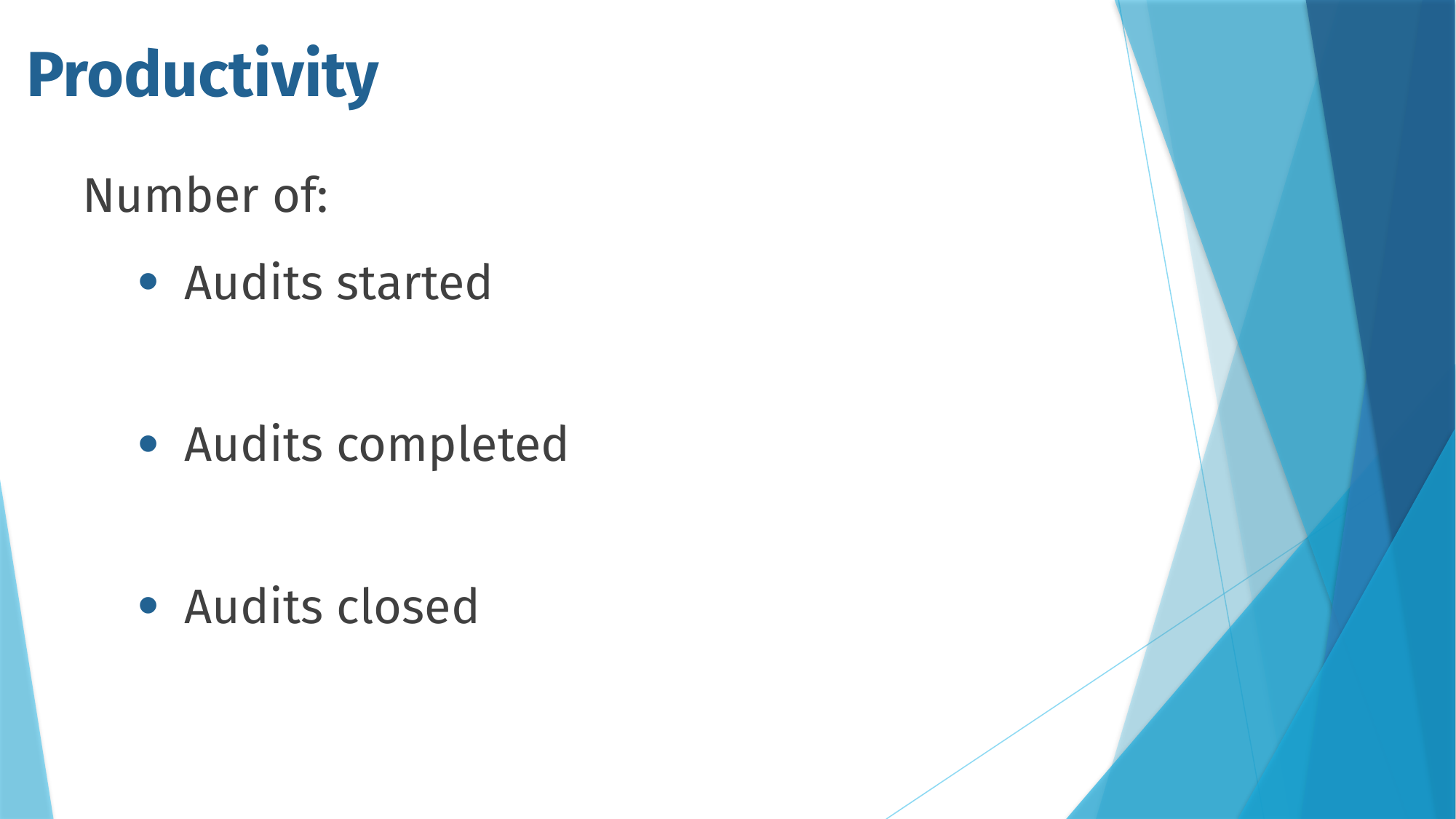

# Productivity
Number of:
Audits started
Audits completed
Audits closed